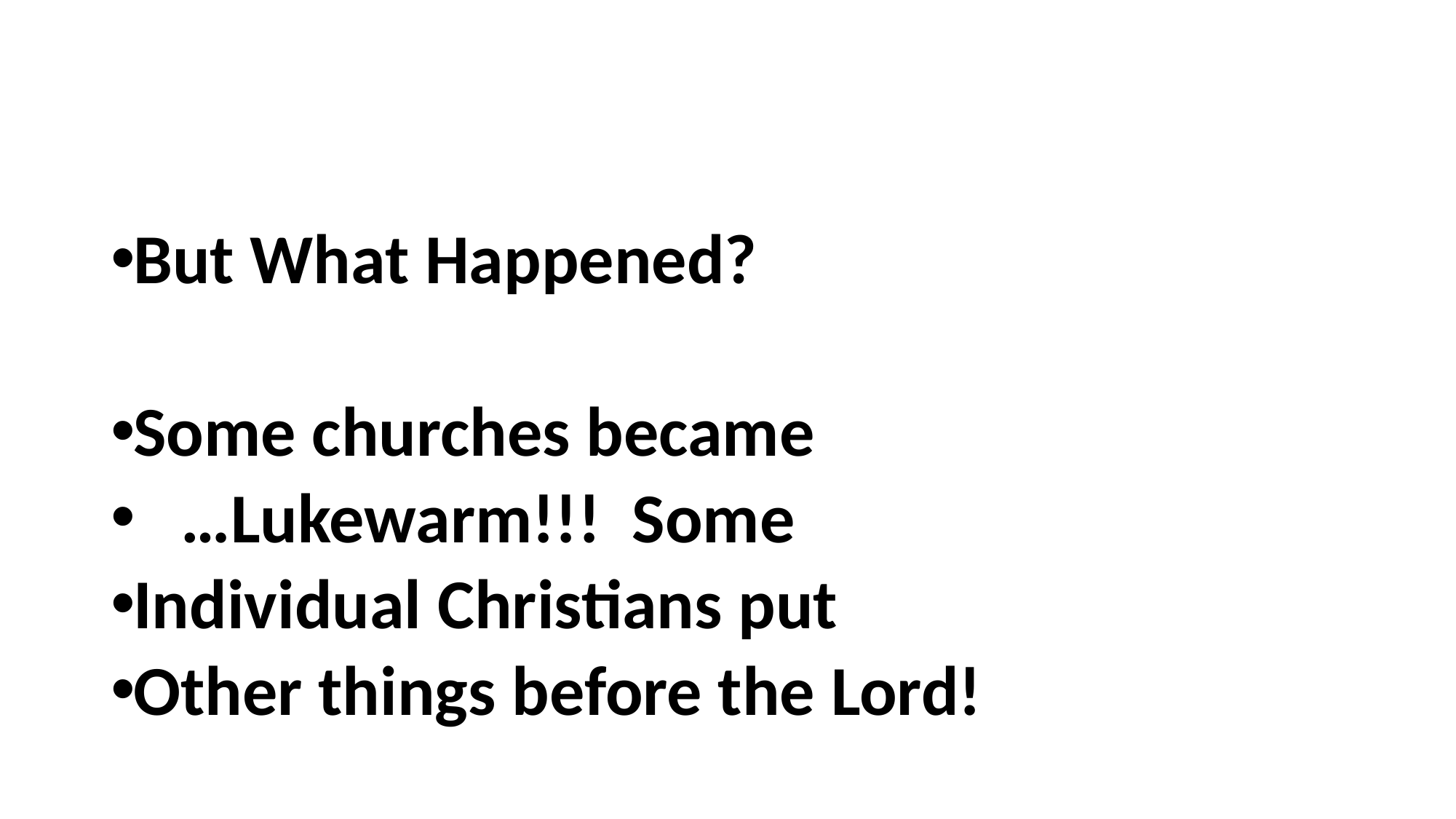

But What Happened?

Some churches became
   …Lukewarm!!!  Some
Individual Christians put
Other things before the Lord!